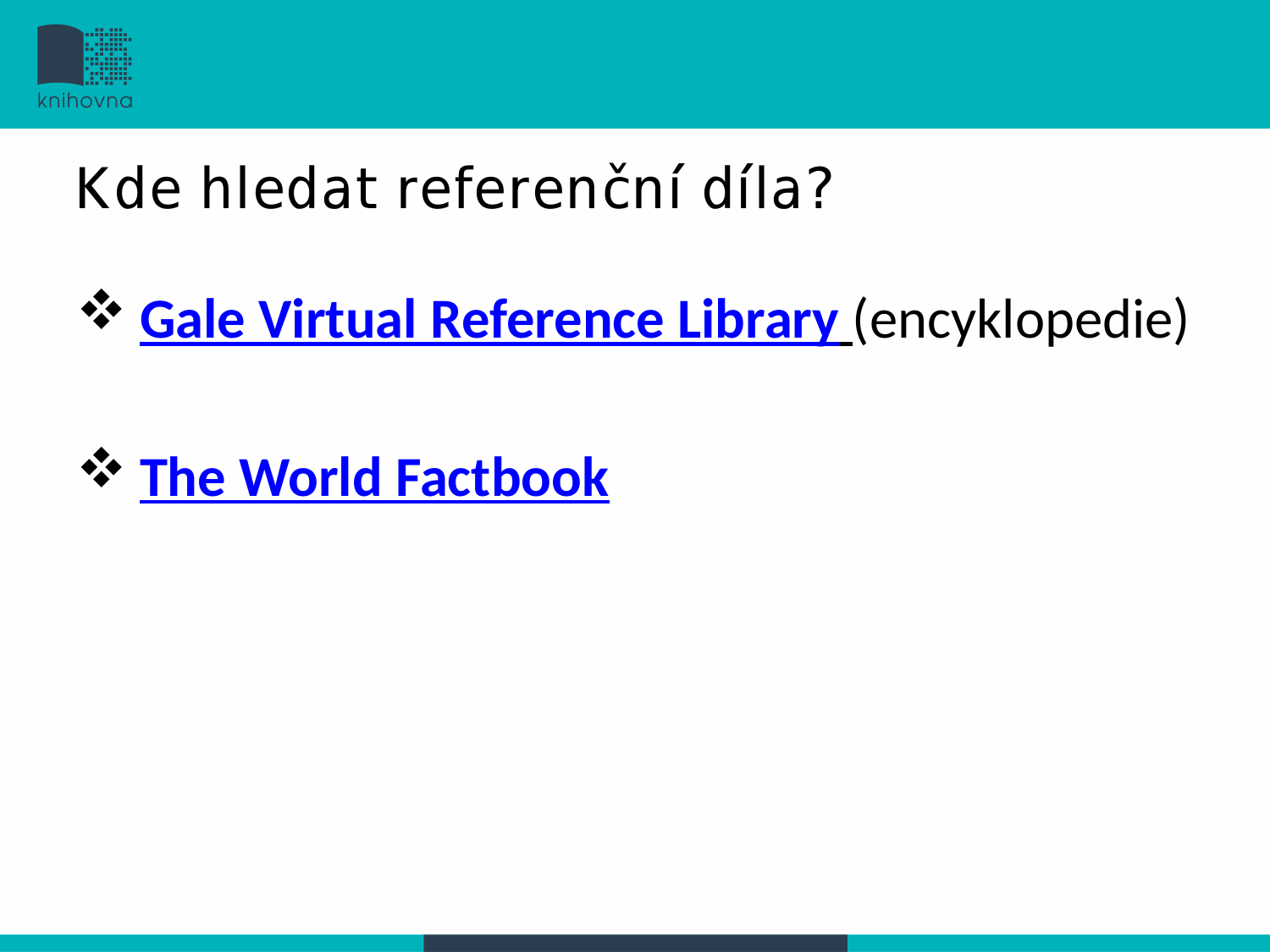

Kde hledat referenční díla?

#
Gale Virtual Reference Library (encyklopedie)

The World Factbook